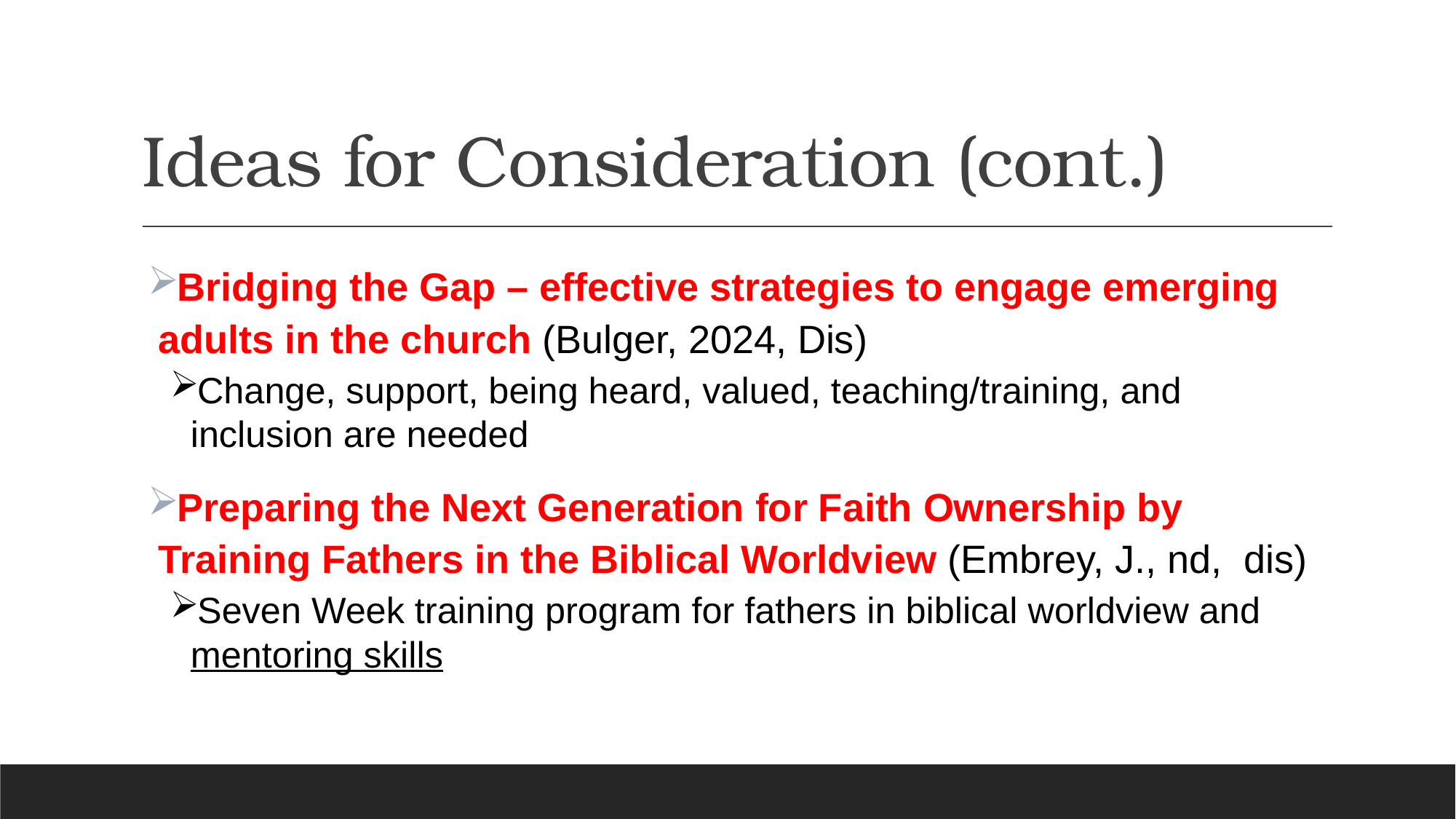

# Ideas for Consideration (cont.)
Bridging the Gap – effective strategies to engage emerging adults in the church (Bulger, 2024, Dis)
Change, support, being heard, valued, teaching/training, and inclusion are needed
Preparing the Next Generation for Faith Ownership by Training Fathers in the Biblical Worldview (Embrey, J., nd,  dis)
Seven Week training program for fathers in biblical worldview and mentoring skills